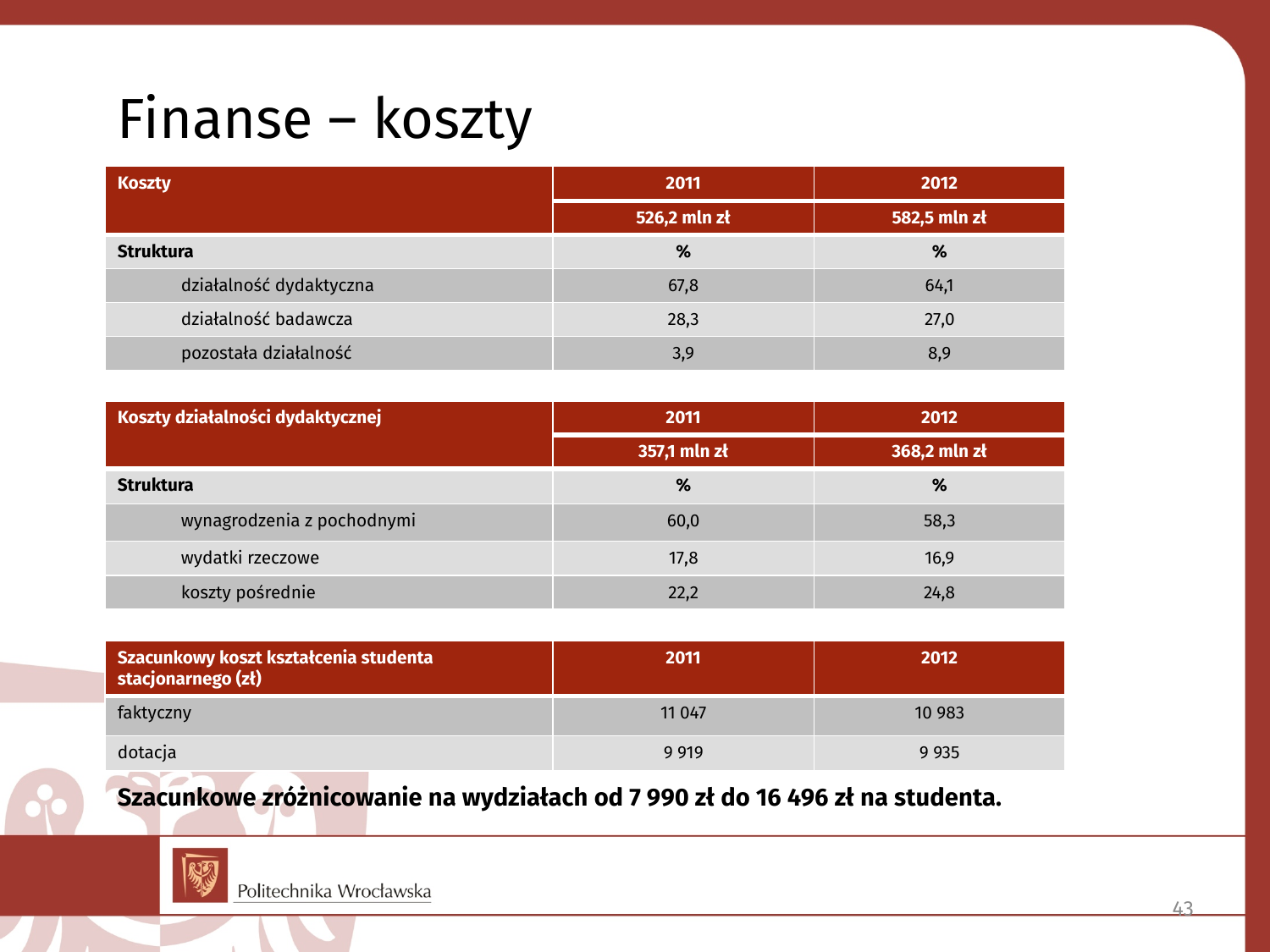

Finanse – koszty
| Koszty | 2011 | 2012 |
| --- | --- | --- |
|  | 526,2 mln zł | 582,5 mln zł |
| Struktura | % | % |
| działalność dydaktyczna | 67,8 | 64,1 |
| działalność badawcza | 28,3 | 27,0 |
| pozostała działalność | 3,9 | 8,9 |
| Koszty działalności dydaktycznej | 2011 | 2012 |
| --- | --- | --- |
|  | 357,1 mln zł | 368,2 mln zł |
| Struktura | % | % |
| wynagrodzenia z pochodnymi | 60,0 | 58,3 |
| wydatki rzeczowe | 17,8 | 16,9 |
| koszty pośrednie | 22,2 | 24,8 |
| Szacunkowy koszt kształcenia studenta stacjonarnego (zł) | 2011 | 2012 |
| --- | --- | --- |
| faktyczny | 11 047 | 10 983 |
| dotacja | 9 919 | 9 935 |
Szacunkowe zróżnicowanie na wydziałach od 7 990 zł do 16 496 zł na studenta.
43